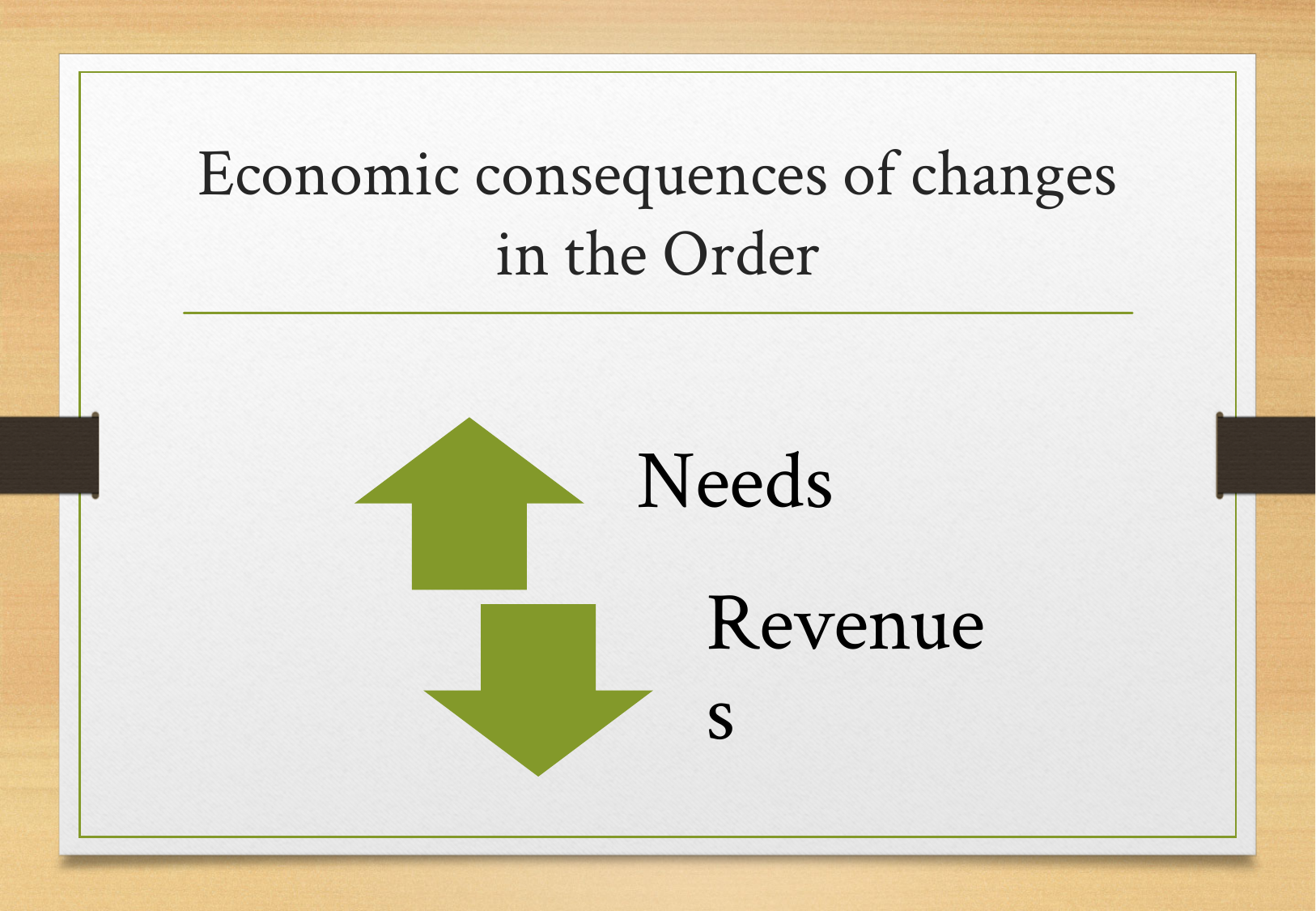

# Economic consequences of changes in the Order

Needs
Revenues